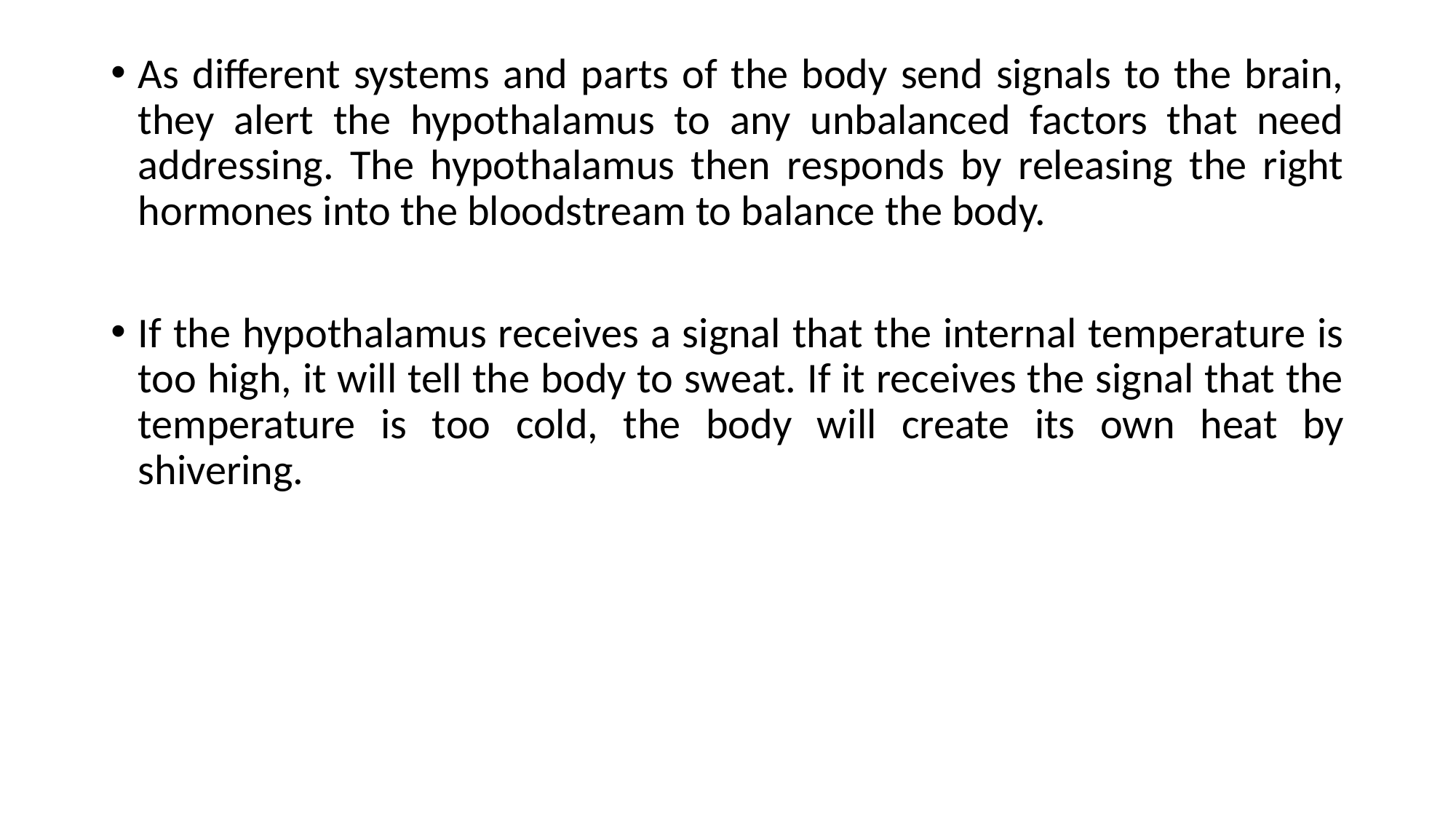

As different systems and parts of the body send signals to the brain, they alert the hypothalamus to any unbalanced factors that need addressing. The hypothalamus then responds by releasing the right hormones into the bloodstream to balance the body.

If the hypothalamus receives a signal that the internal temperature is too high, it will tell the body to sweat. If it receives the signal that the temperature is too cold, the body will create its own heat by shivering.